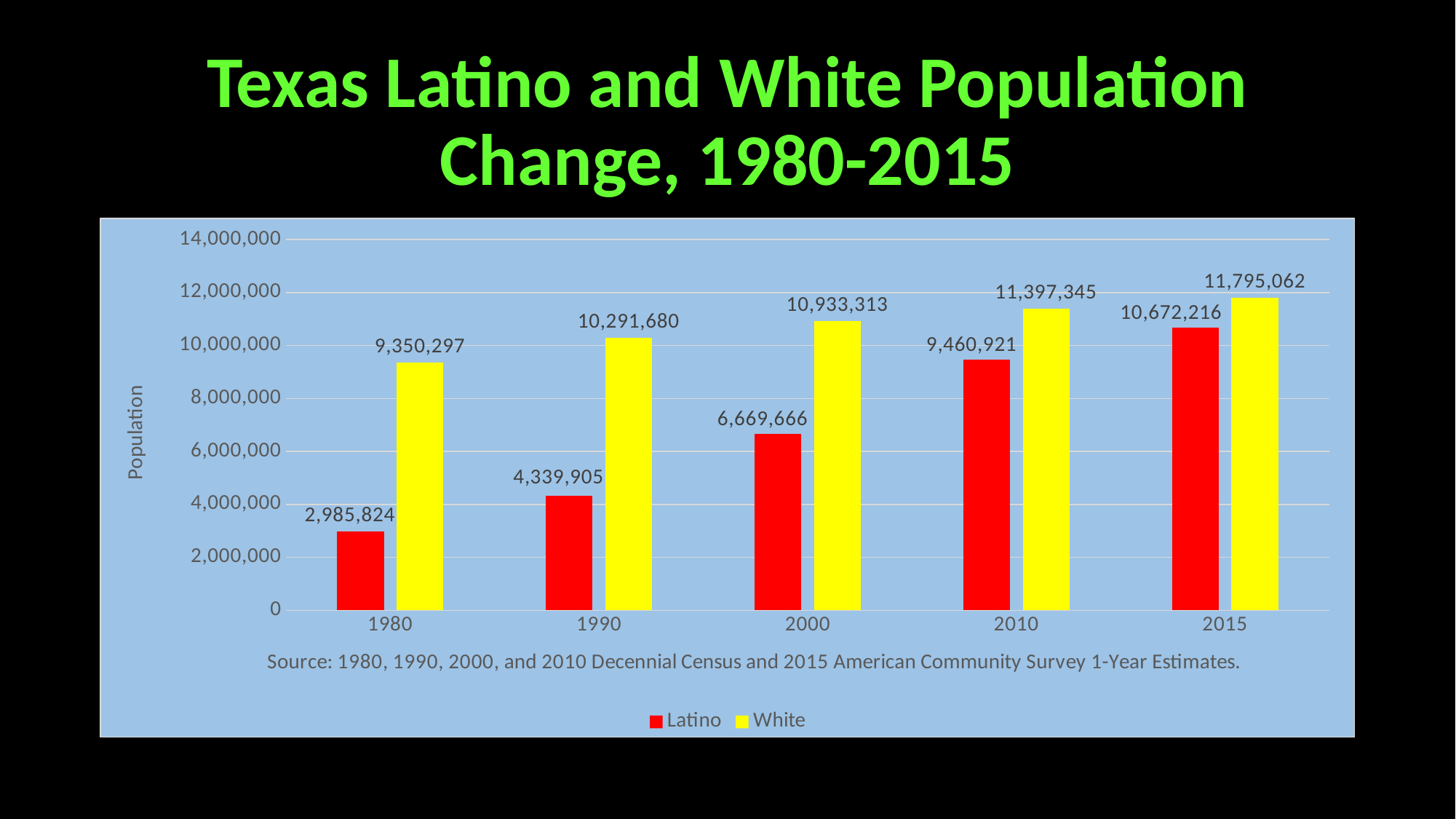

# Texas Latino and White Population Change, 1980-2015

### Chart

| Category | Latino | White |
|---|---|---|
| 1980 | 2985824.0 | 9350297.0 |
| 1990 | 4339905.0 | 10291680.0 |
| 2000 | 6669666.0 | 10933313.0 |
| 2010 | 9460921.0 | 11397345.0 |
| 2015 | 10672216.0 | 11795062.0 |